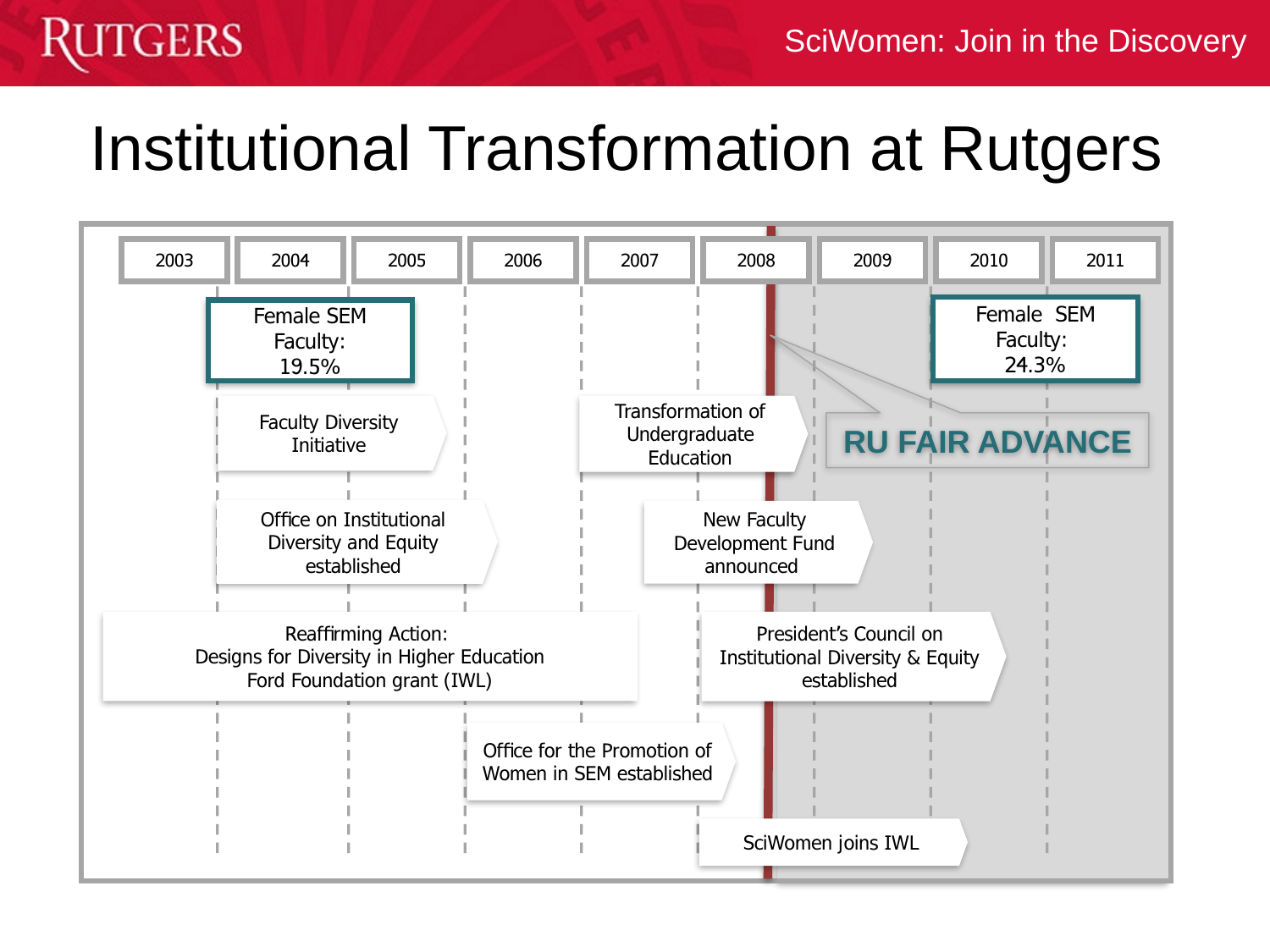

# Institutional Transformation at Rutgers

2003
2004
2005
2006
2007
2008
2009
2010
2011

Female  SEM Faculty:
24.3%
Female SEM Faculty:
19.5%
Faculty Diversity Initiative
Transformation of Undergraduate Education
RU FAIR ADVANCE
Office on Institutional Diversity and Equity established
New Faculty Development Fund announced
President’s Council on Institutional Diversity & Equity established
Reaffirming Action:
Designs for Diversity in Higher Education
Ford Foundation grant (IWL)
Office for the Promotion of Women in SEM established
SciWomen joins IWL